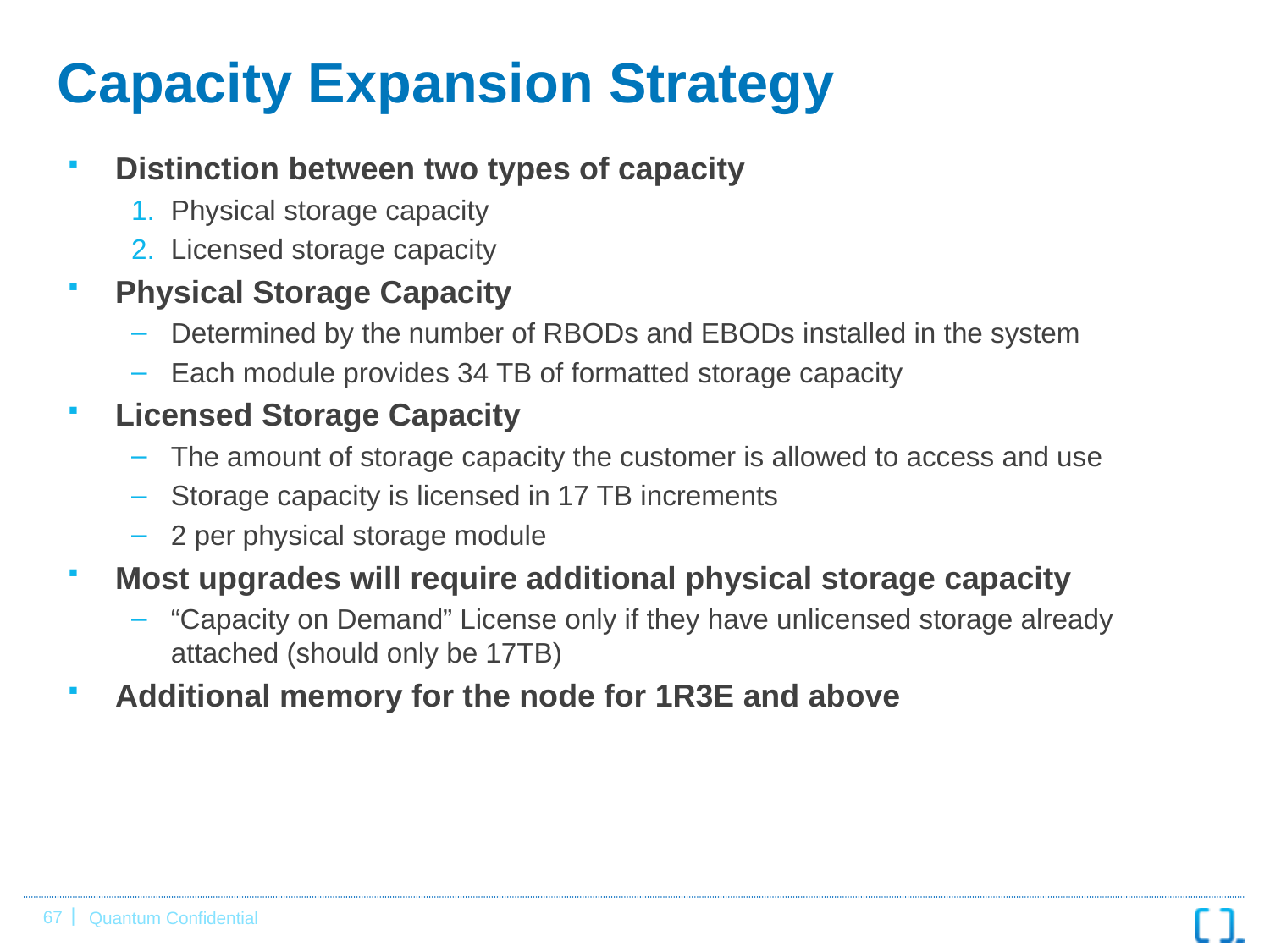

# Capacity Expansion Strategy
Distinction between two types of capacity
Physical storage capacity
Licensed storage capacity
Physical Storage Capacity
Determined by the number of RBODs and EBODs installed in the system
Each module provides 34 TB of formatted storage capacity
Licensed Storage Capacity
The amount of storage capacity the customer is allowed to access and use
Storage capacity is licensed in 17 TB increments
2 per physical storage module
Most upgrades will require additional physical storage capacity
“Capacity on Demand” License only if they have unlicensed storage already attached (should only be 17TB)
Additional memory for the node for 1R3E and above